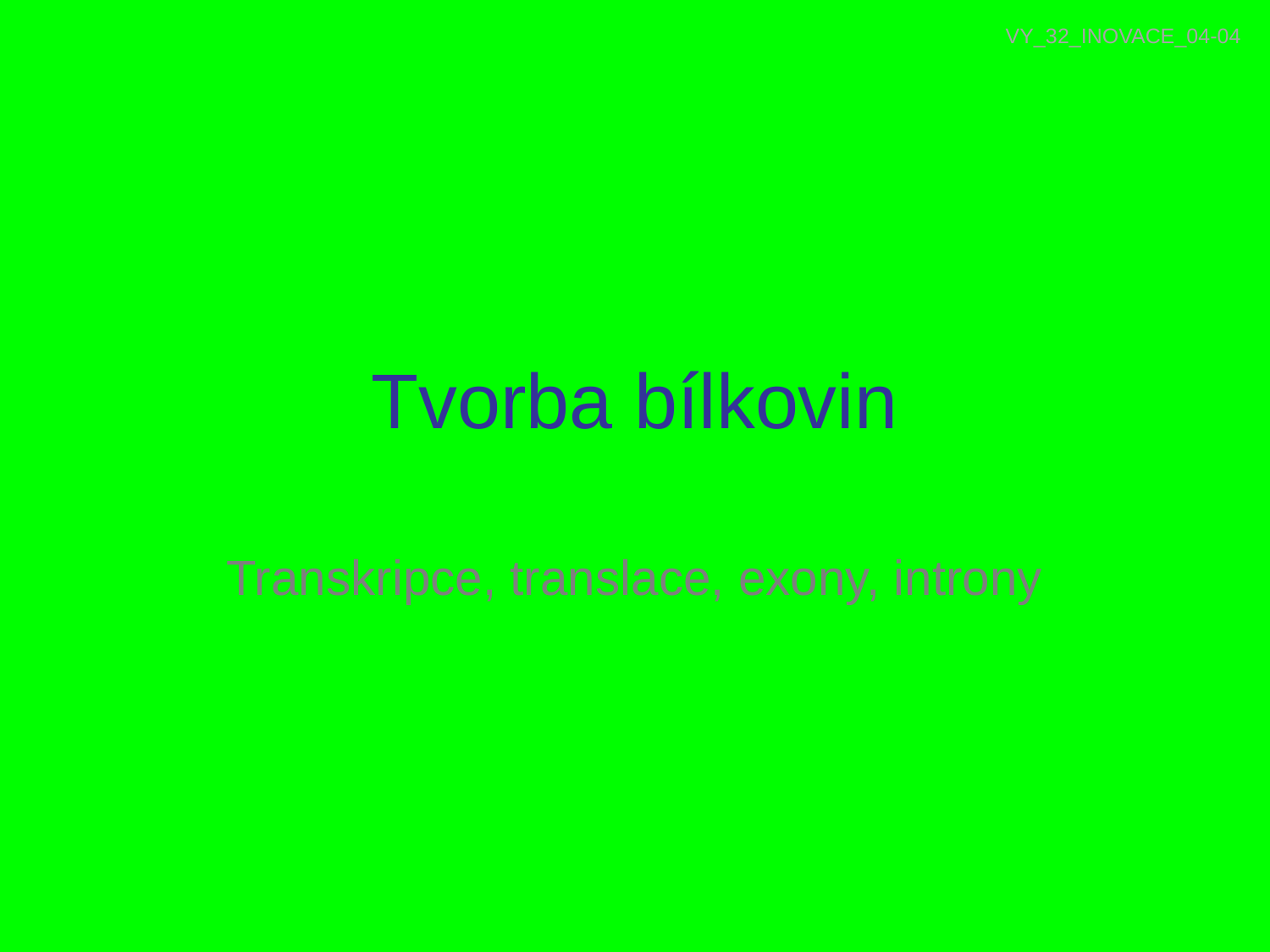

VY_32_INOVACE_04-04
Tvorba bílkovin
Transkripce, translace, exony, introny